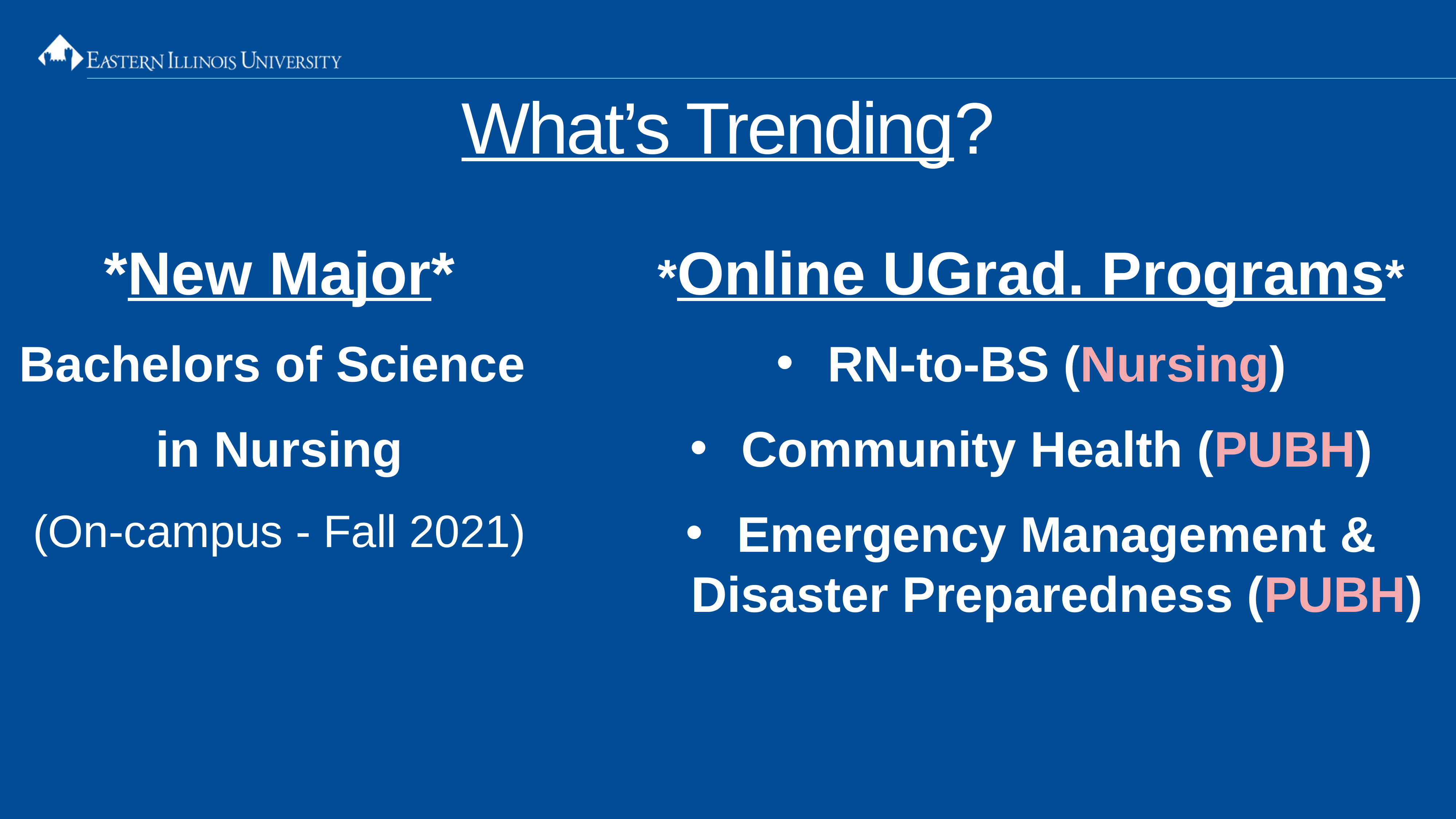

What’s Trending?
*New Major*
Bachelors of Science
in Nursing
(On-campus - Fall 2021)

*Online UGrad. Programs*
RN-to-BS (Nursing)
Community Health (PUBH)
Emergency Management & Disaster Preparedness (PUBH)